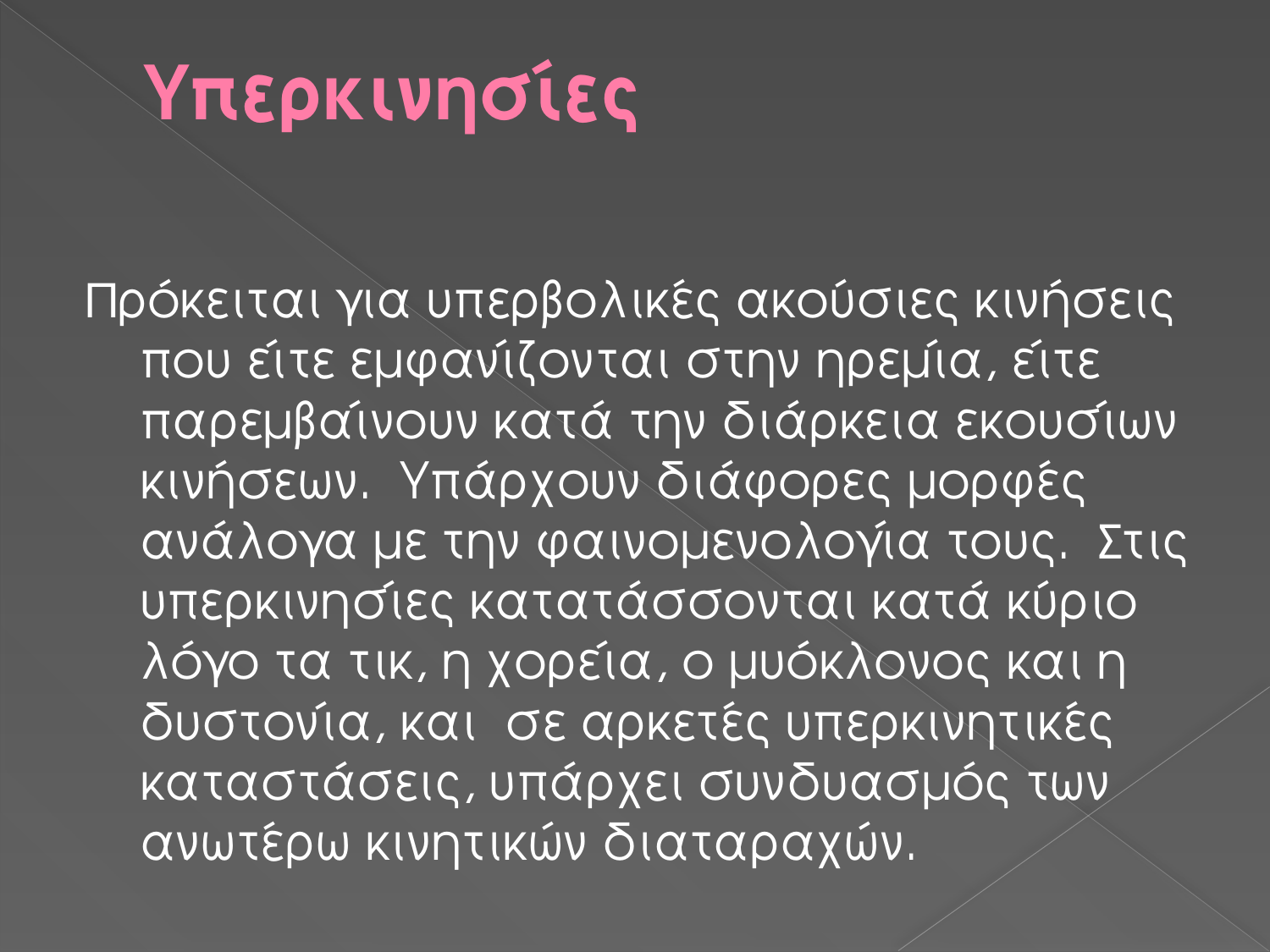

# Υπερκινησίες
Πρόκειται για υπερβολικές ακούσιες κινήσεις που είτε εμφανίζονται στην ηρεμία, είτε παρεμβαίνουν κατά την διάρκεια εκουσίων κινήσεων.  Υπάρχουν διάφορες μορφές ανάλογα με την φαινομενολογία τους.  Στις υπερκινησίες κατατάσσονται κατά κύριο λόγο τα τικ, η χορεία, ο μυόκλονος και η δυστονία, και  σε αρκετές υπερκινητικές καταστάσεις, υπάρχει συνδυασμός των ανωτέρω κινητικών διαταραχών.